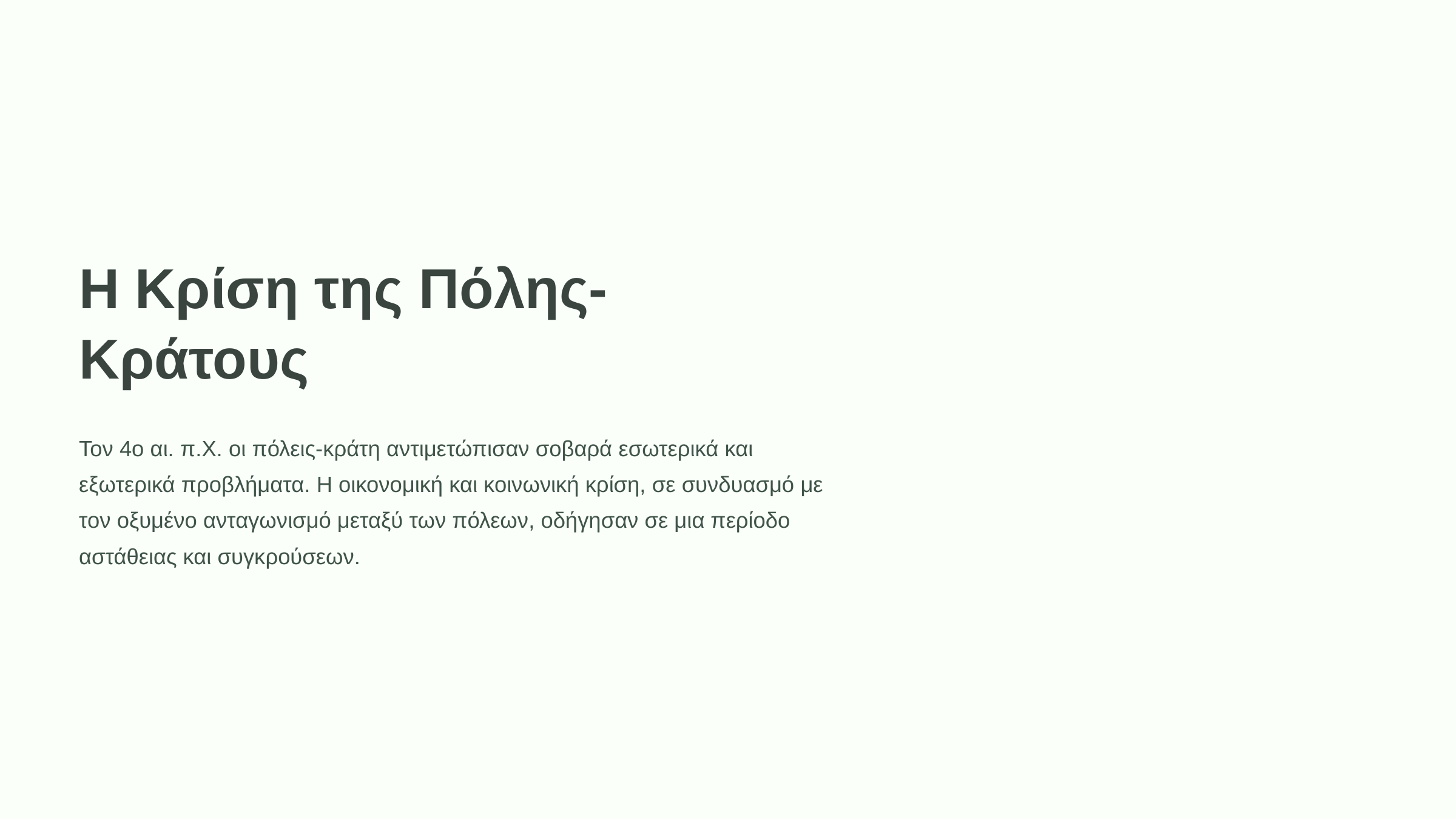

Η Κρίση της Πόλης-Κράτους
Τον 4ο αι. π.Χ. οι πόλεις-κράτη αντιμετώπισαν σοβαρά εσωτερικά και εξωτερικά προβλήματα. Η οικονομική και κοινωνική κρίση, σε συνδυασμό με τον οξυμένο ανταγωνισμό μεταξύ των πόλεων, οδήγησαν σε μια περίοδο αστάθειας και συγκρούσεων.